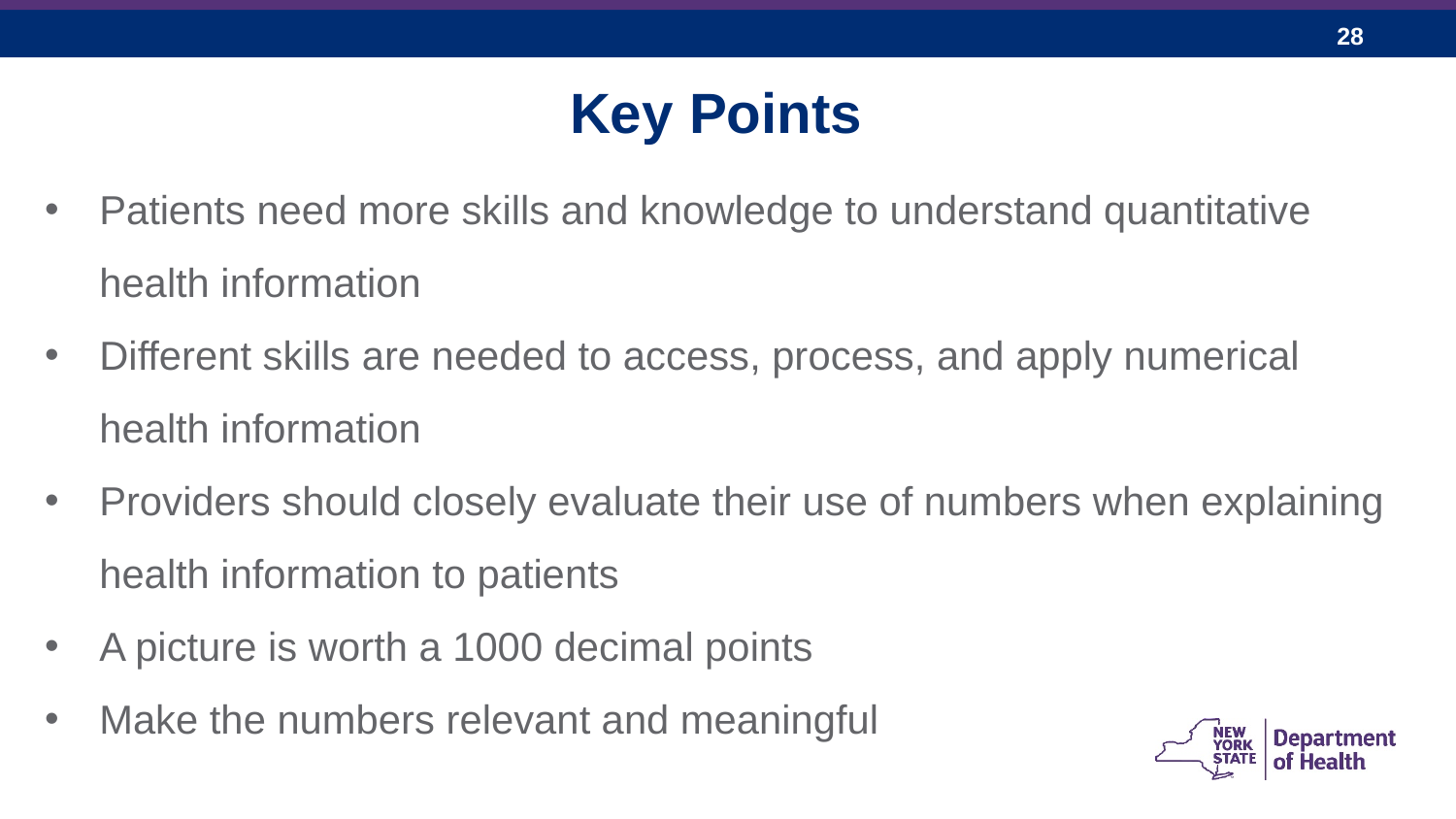

Key Points
Patients need more skills and knowledge to understand quantitative health information
Different skills are needed to access, process, and apply numerical health information
Providers should closely evaluate their use of numbers when explaining health information to patients
A picture is worth a 1000 decimal points
Make the numbers relevant and meaningful